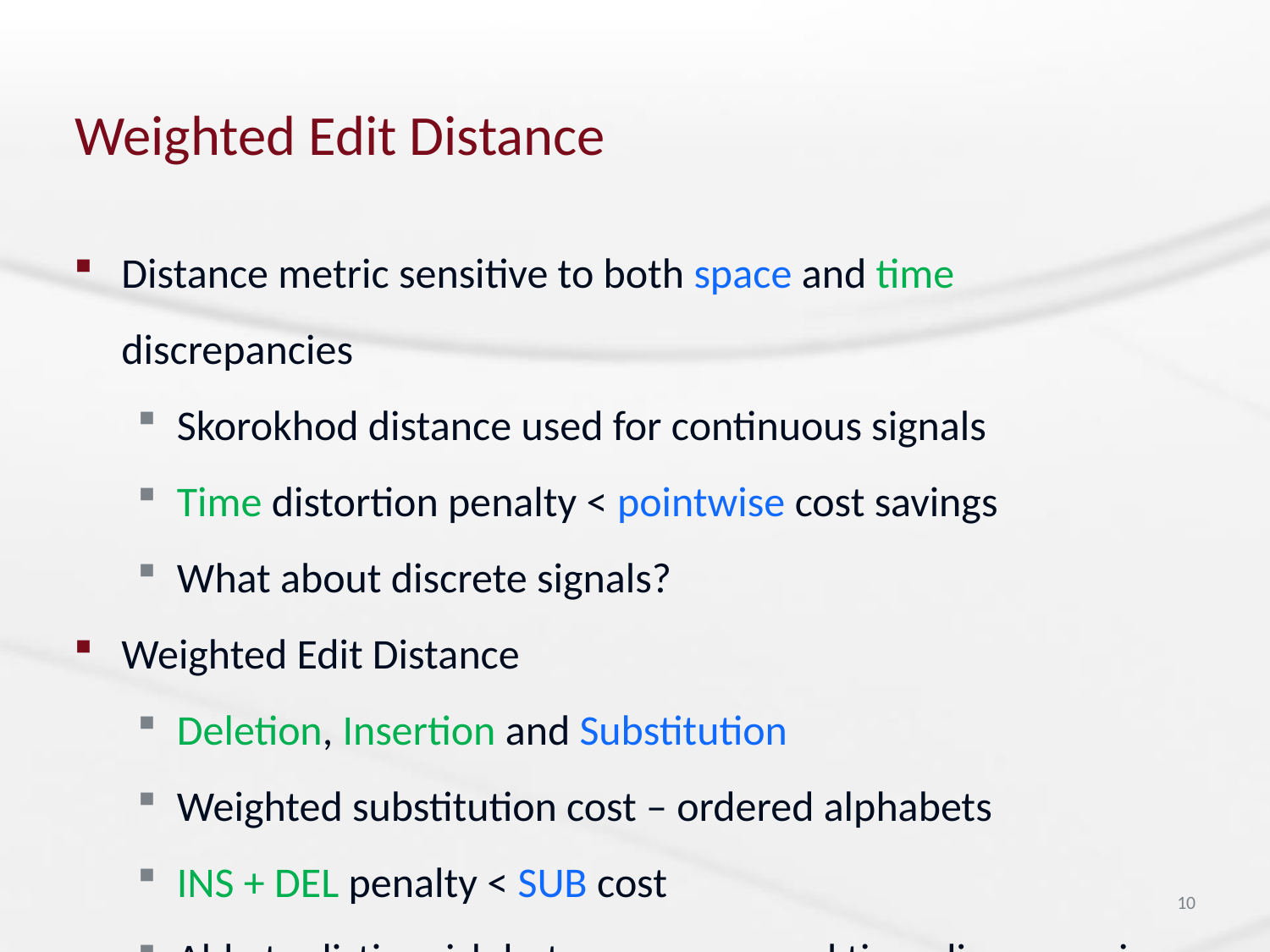

# Weighted Edit Distance
Distance metric sensitive to both space and time discrepancies
Skorokhod distance used for continuous signals
Time distortion penalty < pointwise cost savings
What about discrete signals?
Weighted Edit Distance
Deletion, Insertion and Substitution
Weighted substitution cost – ordered alphabets
INS + DEL penalty < SUB cost
Able to distinguish between space and time discrepancies

10